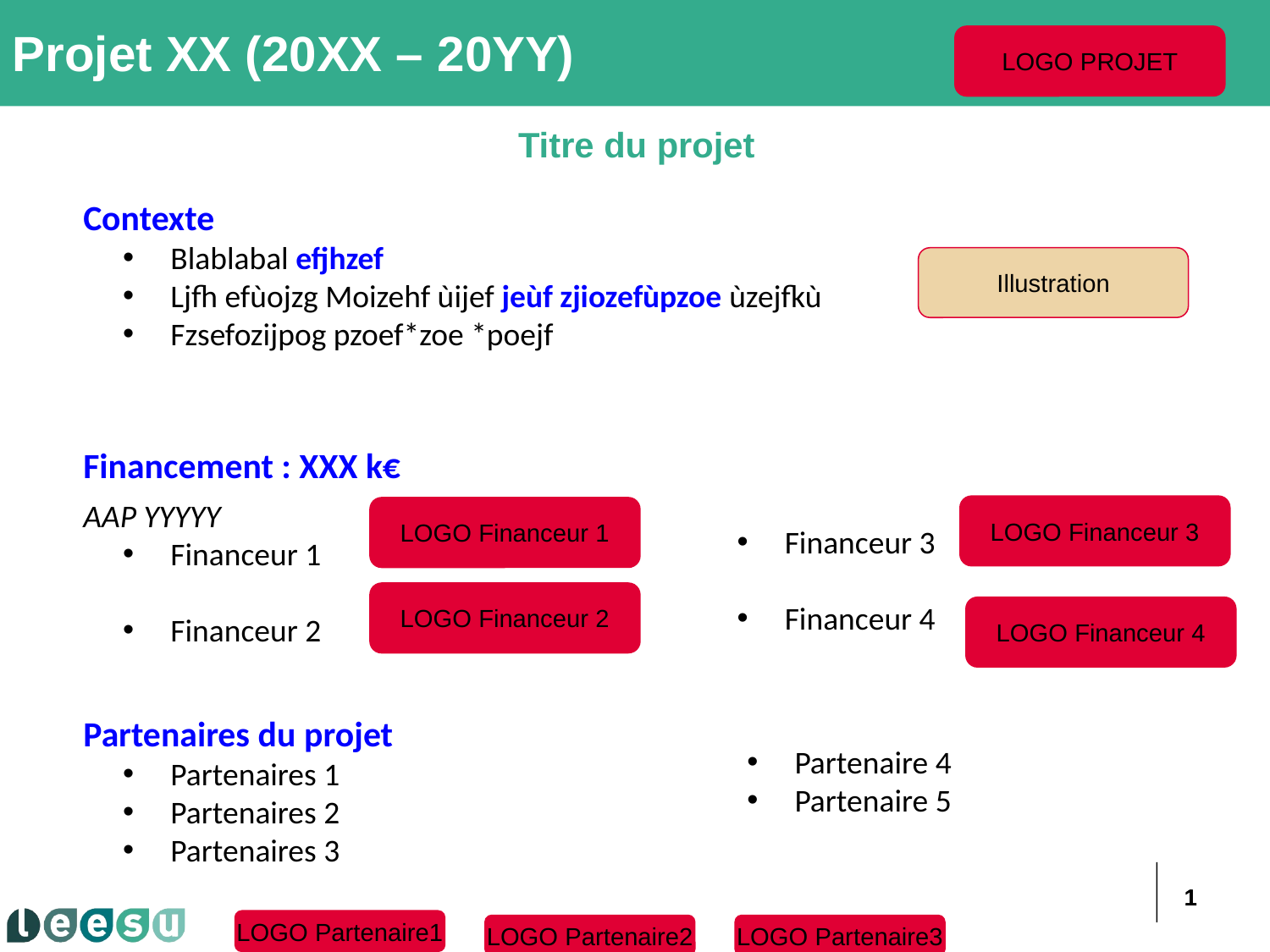

Projet XX (20XX – 20YY)
LOGO PROJET
Titre du projet
Contexte
Blablabal efjhzef
Ljfh efùojzg Moizehf ùijef jeùf zjiozefùpzoe ùzejfkù
Fzsefozijpog pzoef*zoe *poejf

Financement : XXX k€
AAP YYYYY
Financeur 1

Financeur 2

Partenaires du projet
Partenaires 1
Partenaires 2
Partenaires 3

Illustration
LOGO Financeur 3
LOGO Financeur 1
Financeur 3

Financeur 4
LOGO Financeur 2
LOGO Financeur 4
Partenaire 4
Partenaire 5
1
1
LOGO Partenaire1
LOGO Partenaire2
LOGO Partenaire3